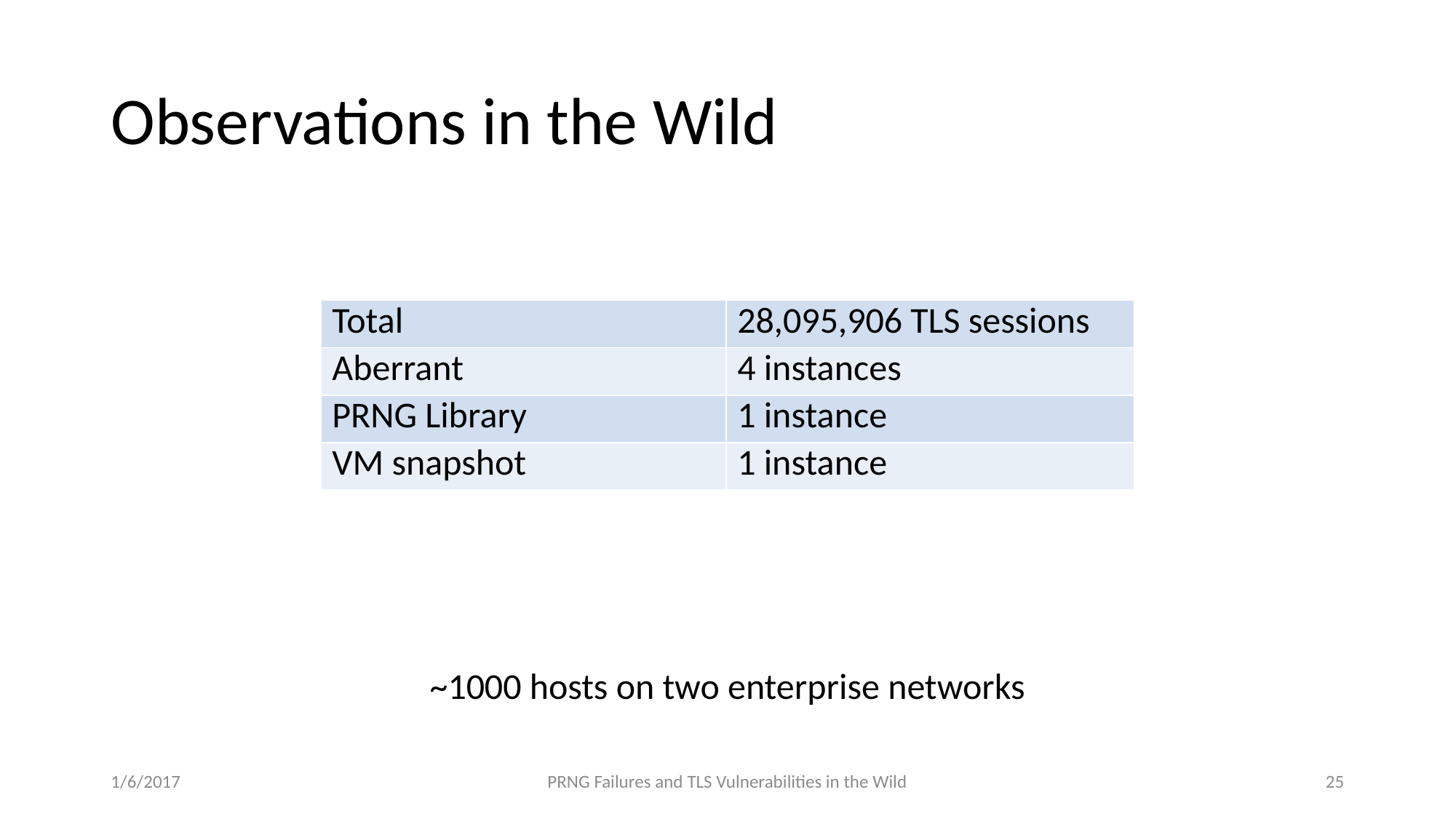

# Observations in the Wild
| Total | 28,095,906 TLS sessions |
| --- | --- |
| Aberrant | 4 instances |
| PRNG Library | 1 instance |
| VM snapshot | 1 instance |
~1000 hosts on two enterprise networks
1/6/2017
PRNG Failures and TLS Vulnerabilities in the Wild
25